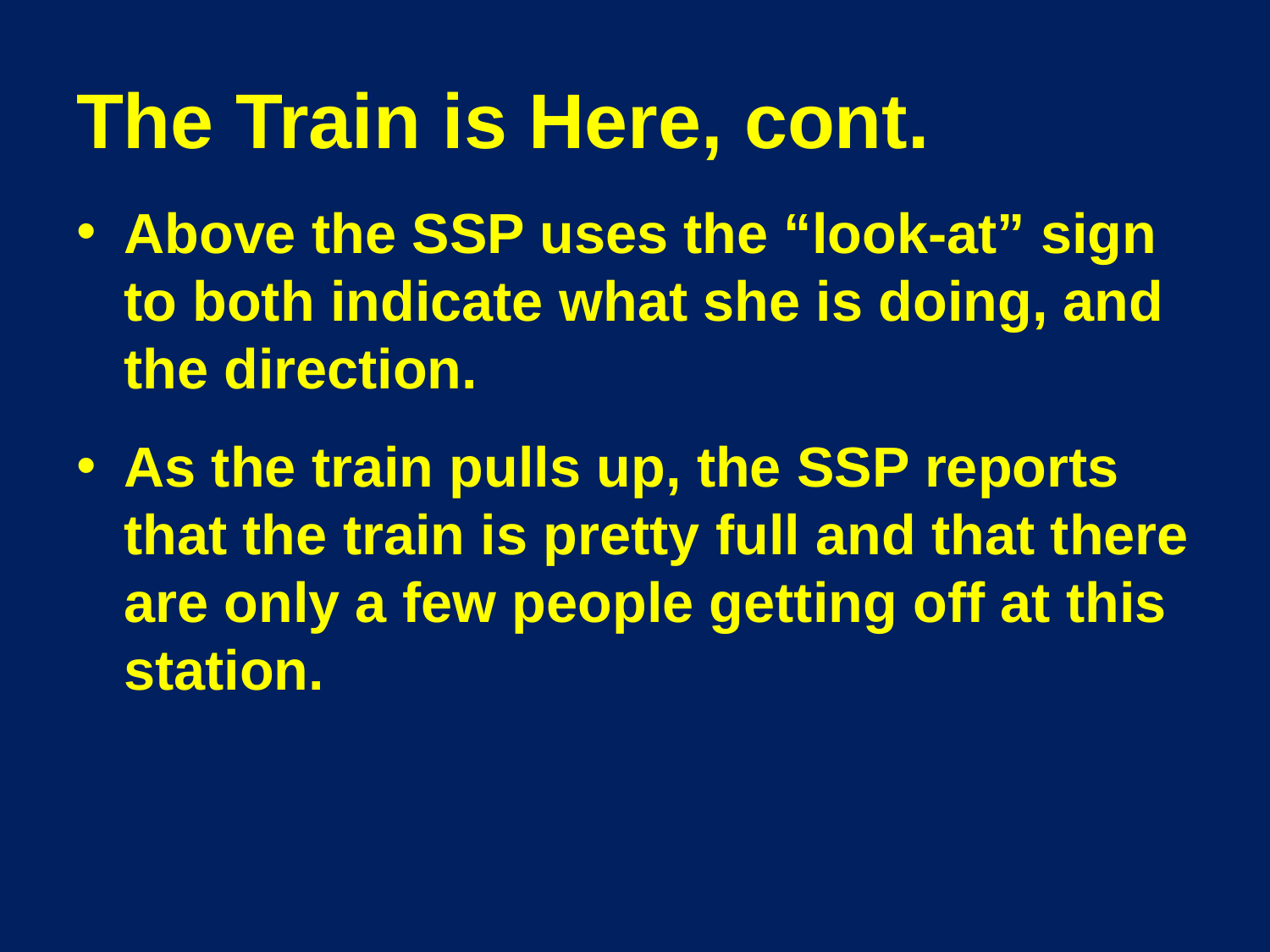

# The Train is Here, cont.
Above the SSP uses the “look-at” sign to both indicate what she is doing, and the direction.

As the train pulls up, the SSP reports that the train is pretty full and that there are only a few people getting off at this station.